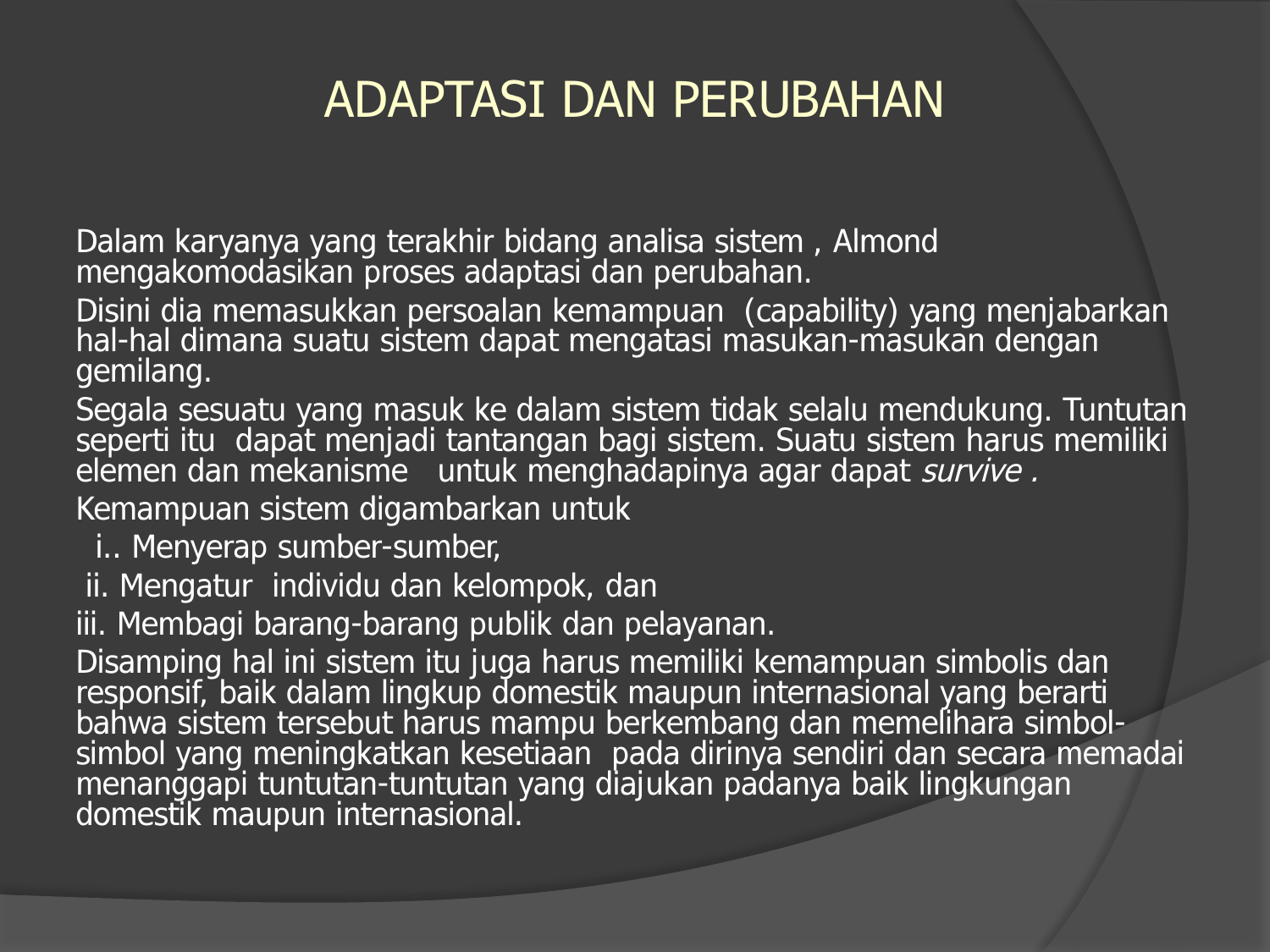

ADAPTASI DAN PERUBAHAN
Dalam karyanya yang terakhir bidang analisa sistem , Almond mengakomodasikan proses adaptasi dan perubahan.
Disini dia memasukkan persoalan kemampuan  (capability) yang menjabarkan hal-hal dimana suatu sistem dapat mengatasi masukan-masukan dengan gemilang.
Segala sesuatu yang masuk ke dalam sistem tidak selalu mendukung. Tuntutan seperti itu  dapat menjadi tantangan bagi sistem. Suatu sistem harus memiliki elemen dan mekanisme   untuk menghadapinya agar dapat survive .
Kemampuan sistem digambarkan untuk
  i.. Menyerap sumber-sumber,
 ii. Mengatur  individu dan kelompok, dan
iii. Membagi barang-barang publik dan pelayanan.
Disamping hal ini sistem itu juga harus memiliki kemampuan simbolis dan responsif, baik dalam lingkup domestik maupun internasional yang berarti bahwa sistem tersebut harus mampu berkembang dan memelihara simbol-simbol yang meningkatkan kesetiaan  pada dirinya sendiri dan secara memadai menanggapi tuntutan-tuntutan yang diajukan padanya baik lingkungan domestik maupun internasional.